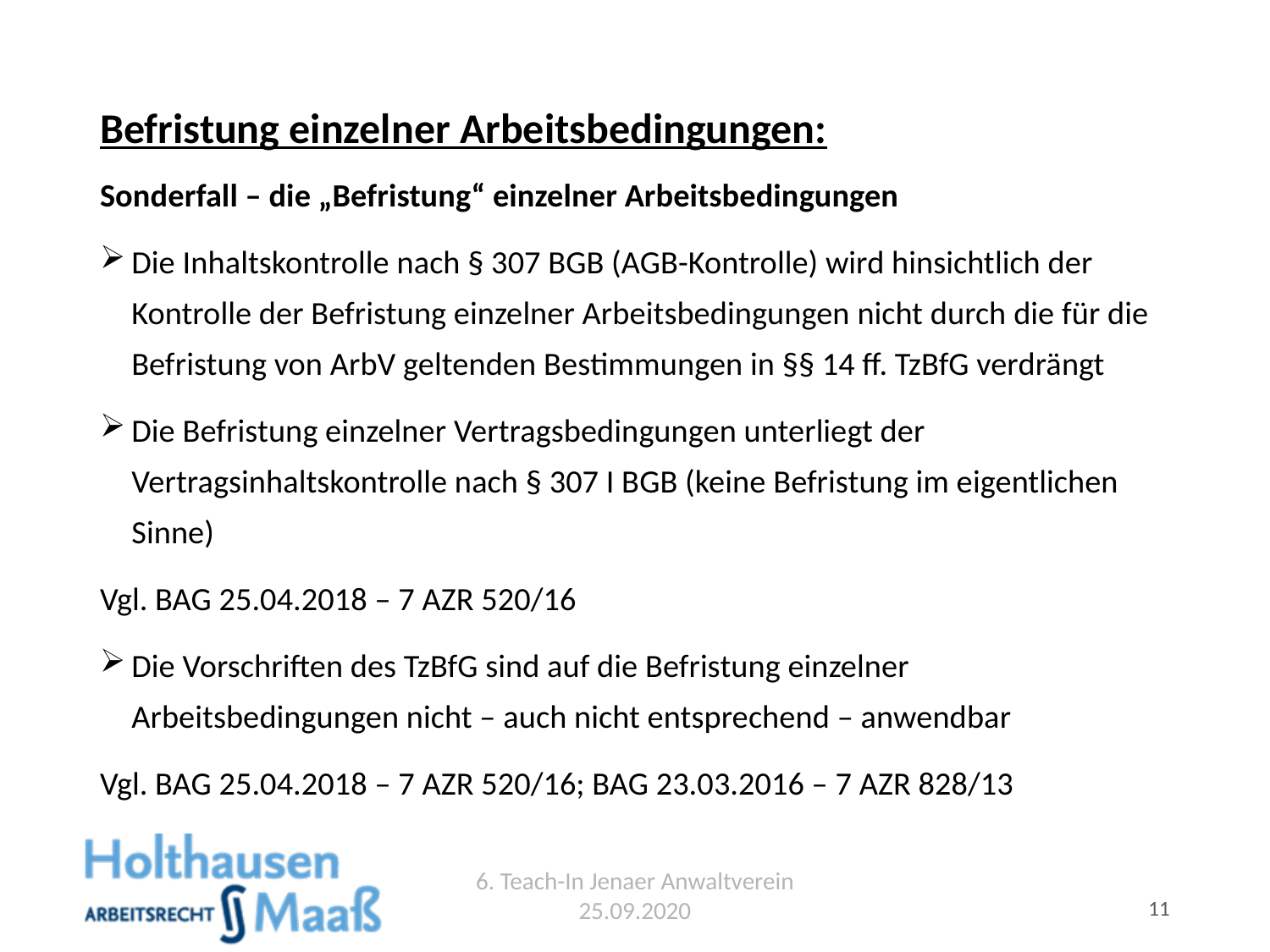

# Befristung einzelner Arbeitsbedingungen:
Sonderfall – die „Befristung“ einzelner Arbeitsbedingungen
Die Inhaltskontrolle nach § 307 BGB (AGB-Kontrolle) wird hinsichtlich der Kontrolle der Befristung einzelner Arbeitsbedingungen nicht durch die für die Befristung von ArbV geltenden Bestimmungen in §§ 14 ff. TzBfG verdrängt
Die Befristung einzelner Vertragsbedingungen unterliegt der Vertragsinhaltskontrolle nach § 307 I BGB (keine Befristung im eigentlichen Sinne)
Vgl. BAG 25.04.2018 – 7 AZR 520/16
Die Vorschriften des TzBfG sind auf die Befristung einzelner Arbeitsbedingungen nicht – auch nicht entsprechend – anwendbar
Vgl. BAG 25.04.2018 – 7 AZR 520/16; BAG 23.03.2016 – 7 AZR 828/13

6. Teach-In Jenaer Anwaltverein 25.09.2020
11